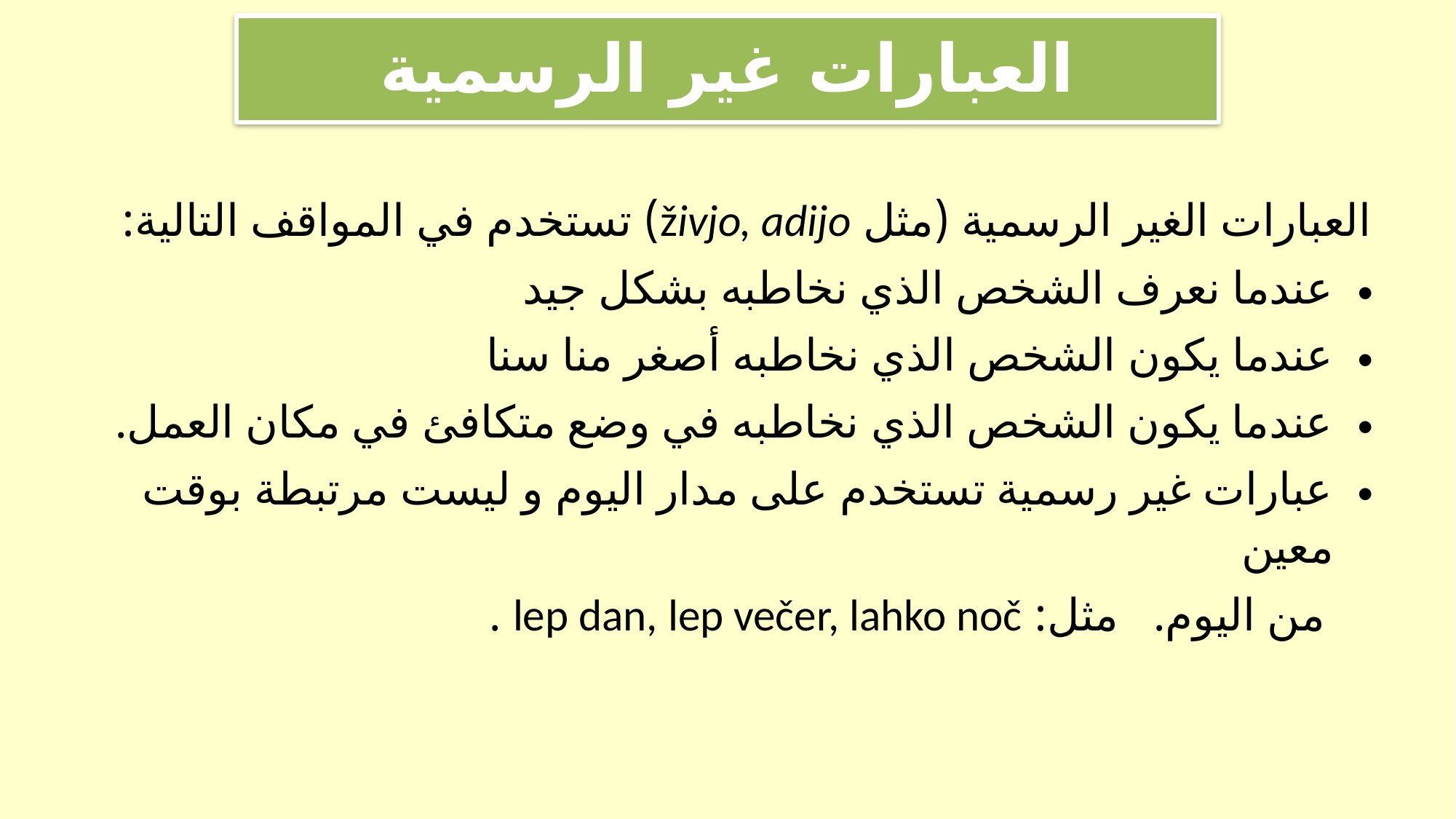

العبارات غير الرسمية
العبارات الغير الرسمية (مثل živjo, adijo) تستخدم في المواقف التالية:
عندما نعرف الشخص الذي نخاطبه بشكل جيد
عندما يكون الشخص الذي نخاطبه أصغر منا سنا
عندما يكون الشخص الذي نخاطبه في وضع متكافئ في مكان العمل.
عبارات غير رسمية تستخدم على مدار اليوم و ليست مرتبطة بوقت معين
    من اليوم.   مثل: lep dan, lep večer, lahko noč .